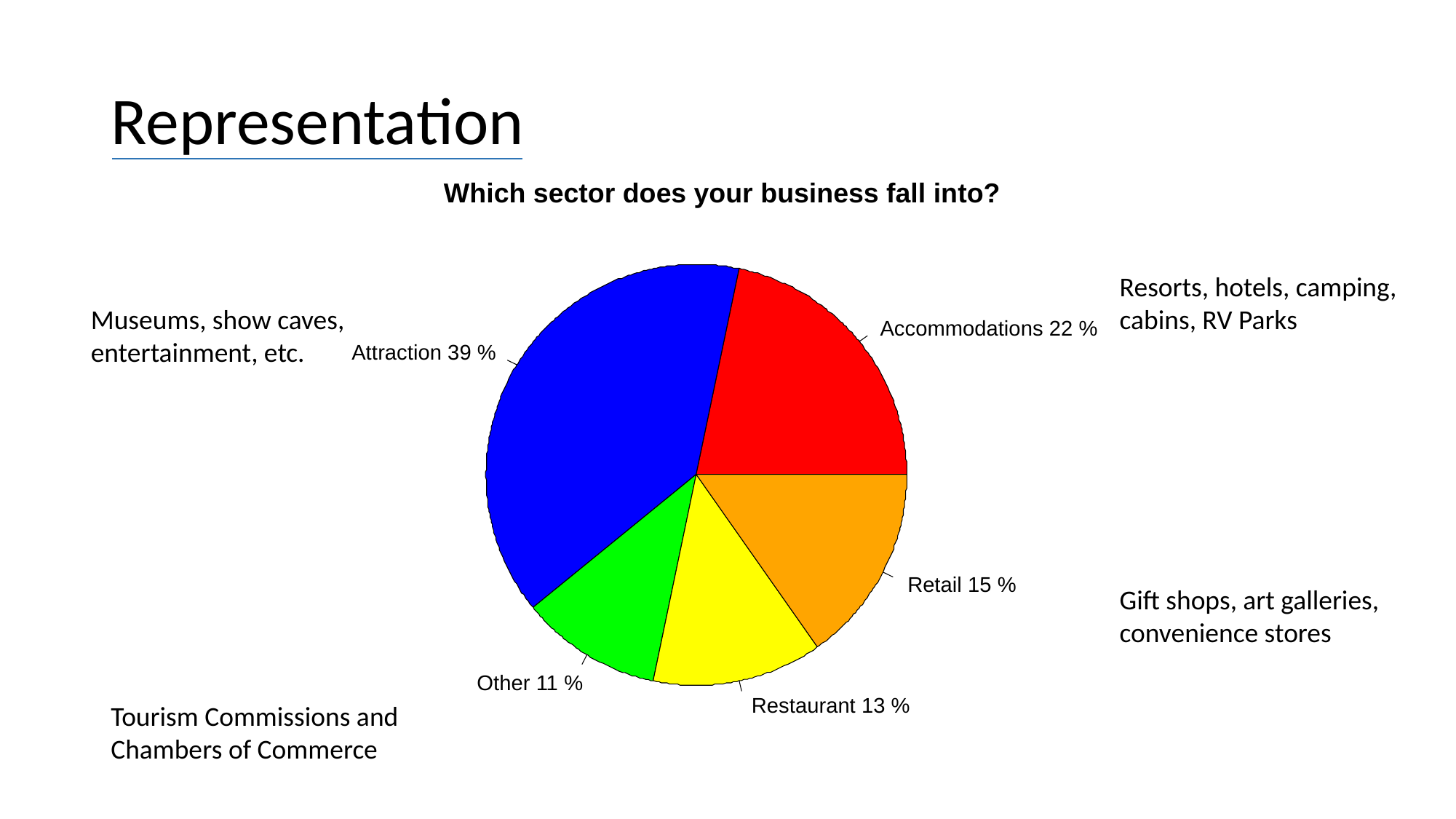

# Representation
Which sector does your business fall into?

Accommodations 22 %

Attraction 39 %

Retail 15 %

Other 11 %

Restaurant 13 %
Resorts, hotels, camping, cabins, RV Parks
Museums, show caves, entertainment, etc.
Gift shops, art galleries, convenience stores
Tourism Commissions and Chambers of Commerce